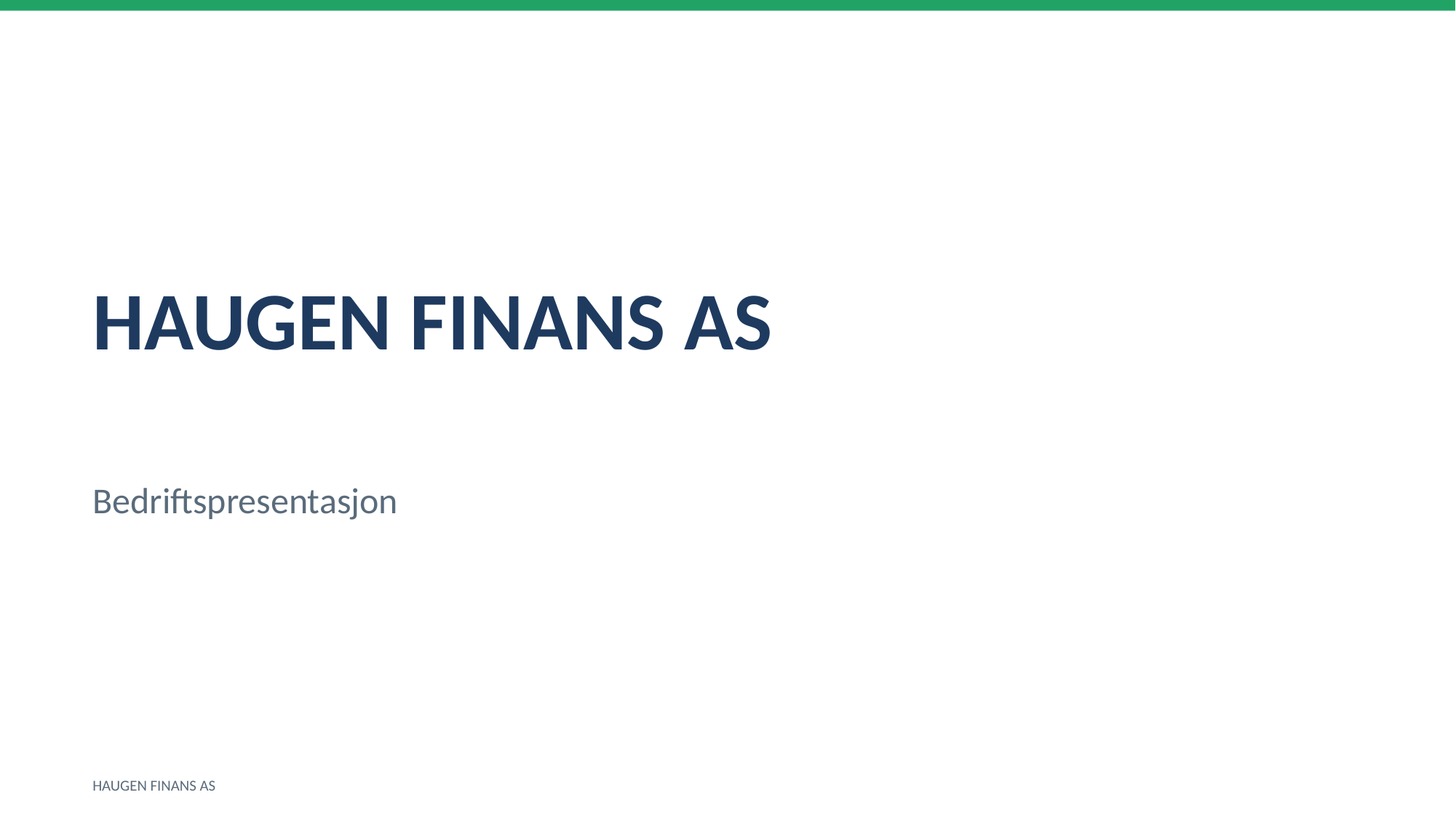

HAUGEN FINANS AS
Bedriftspresentasjon
HAUGEN FINANS AS